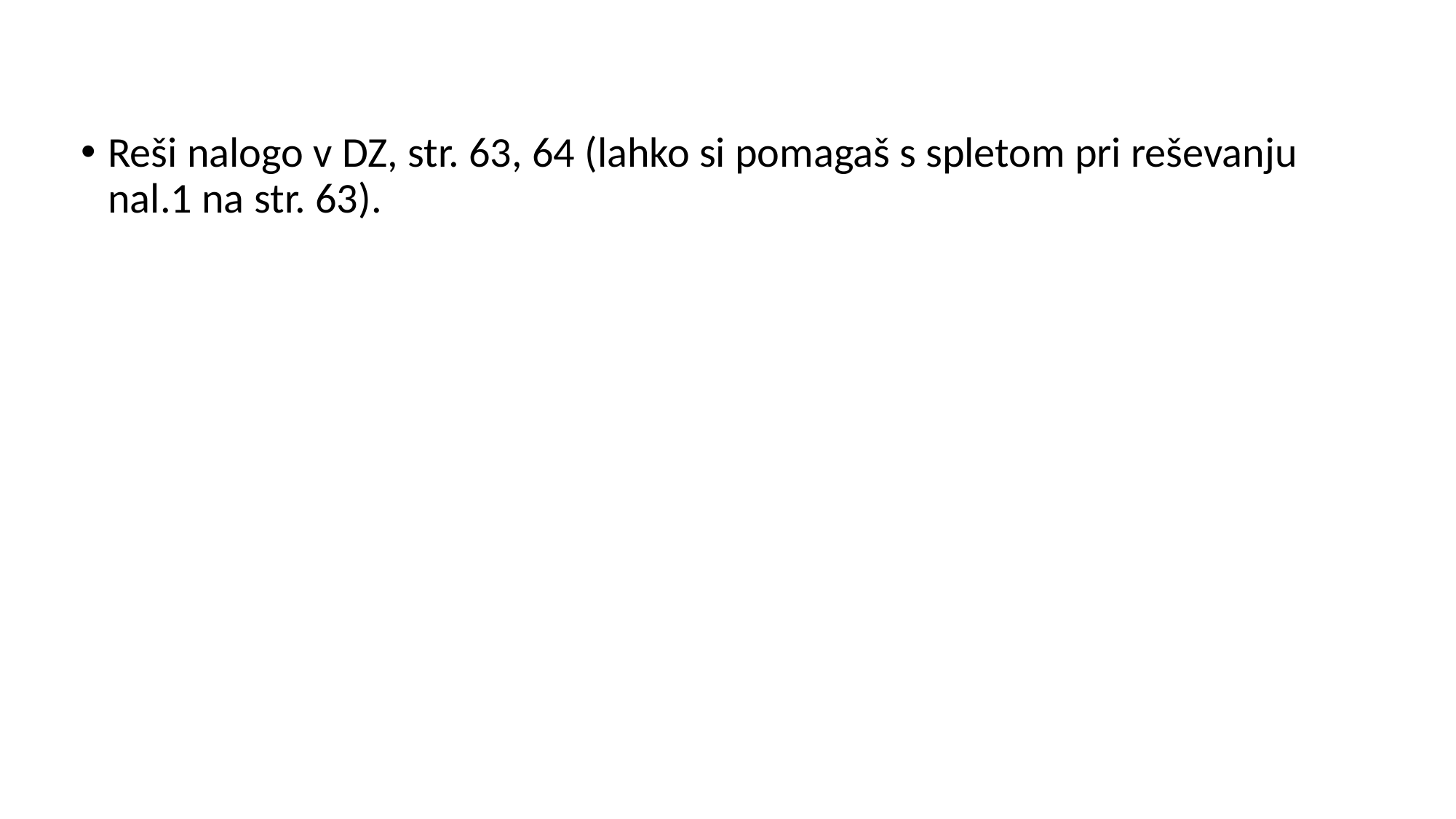

Reši nalogo v DZ, str. 63, 64 (lahko si pomagaš s spletom pri reševanju nal.1 na str. 63).